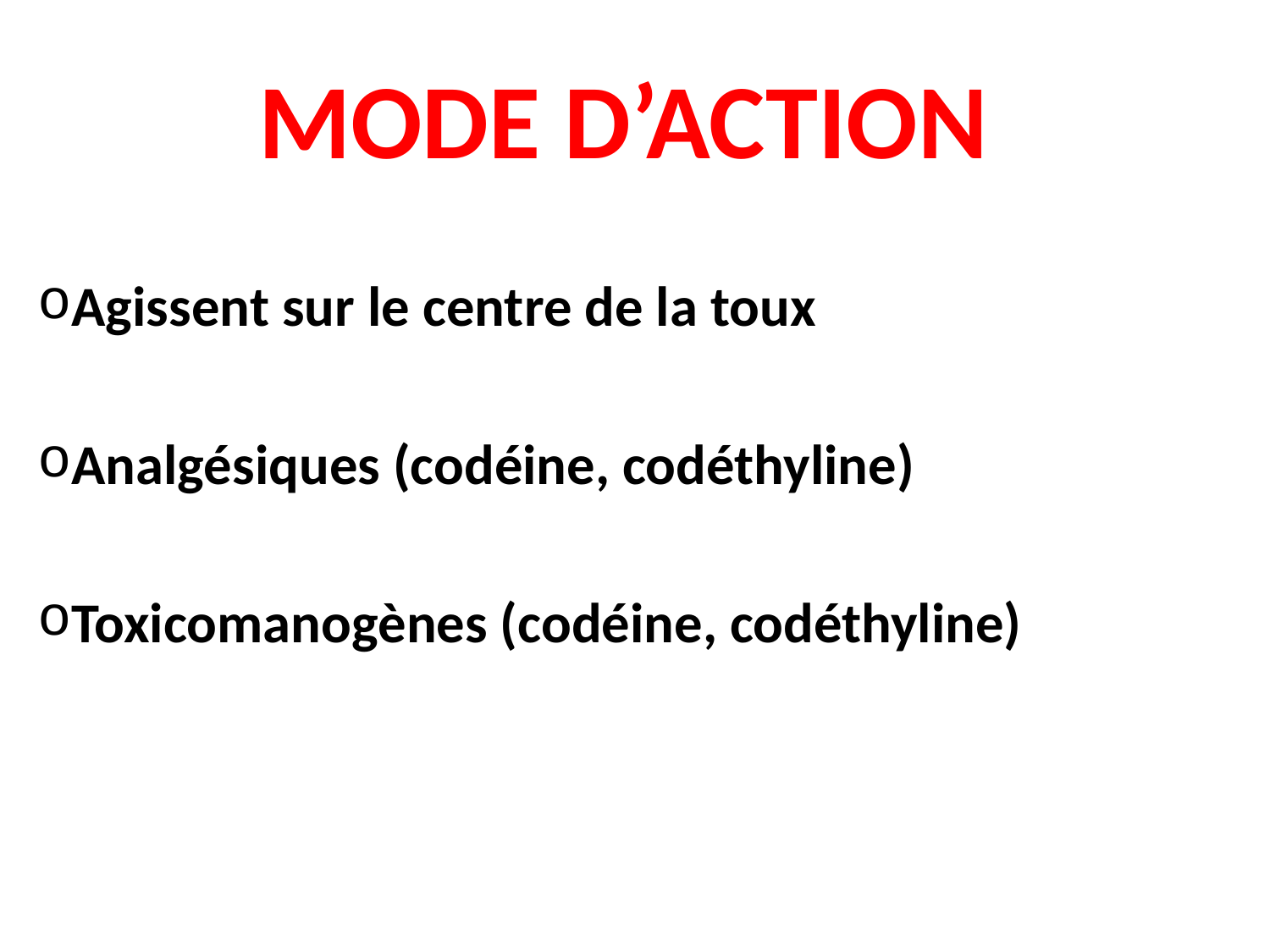

MODE D’ACTION

Agissent sur le centre de la toux

Analgésiques (codéine, codéthyline)

Toxicomanogènes (codéine, codéthyline)